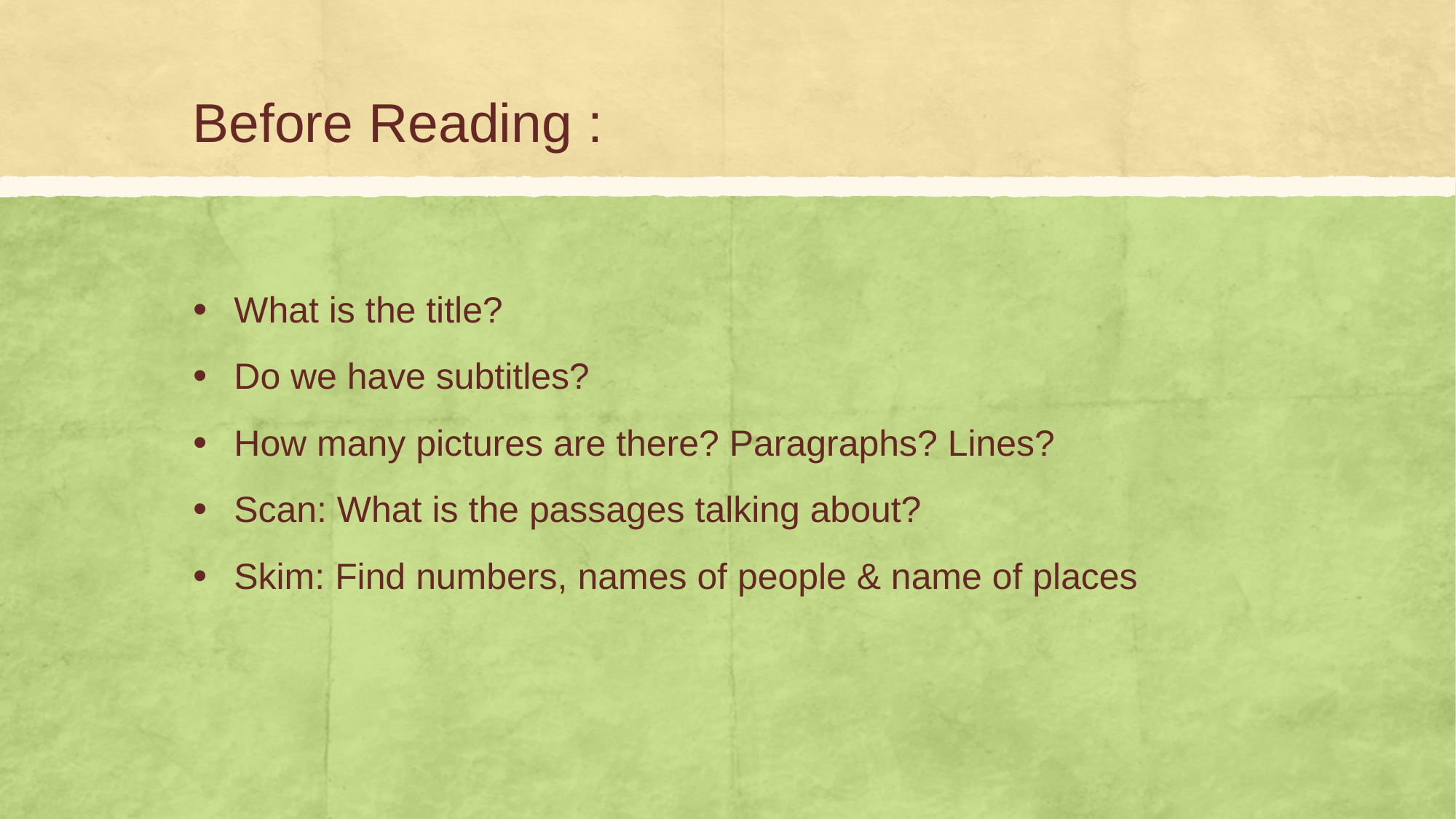

# Before Reading :
What is the title?
Do we have subtitles?
How many pictures are there? Paragraphs? Lines?
Scan: What is the passages talking about?
Skim: Find numbers, names of people & name of places